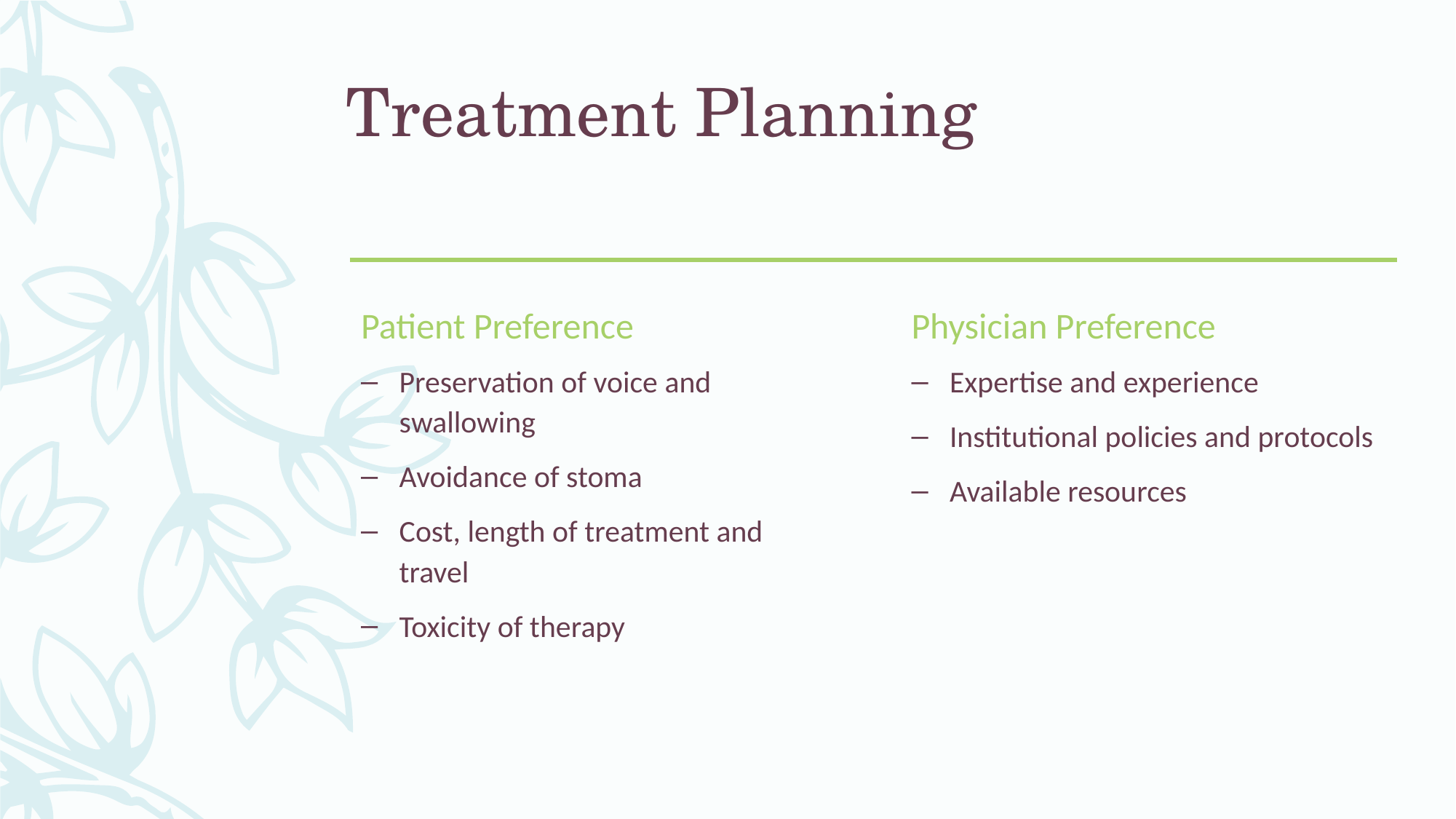

# Treatment Planning
Patient Preference
Physician Preference
Preservation of voice and swallowing
Avoidance of stoma
Cost, length of treatment and travel
Toxicity of therapy
Expertise and experience
Institutional policies and protocols
Available resources